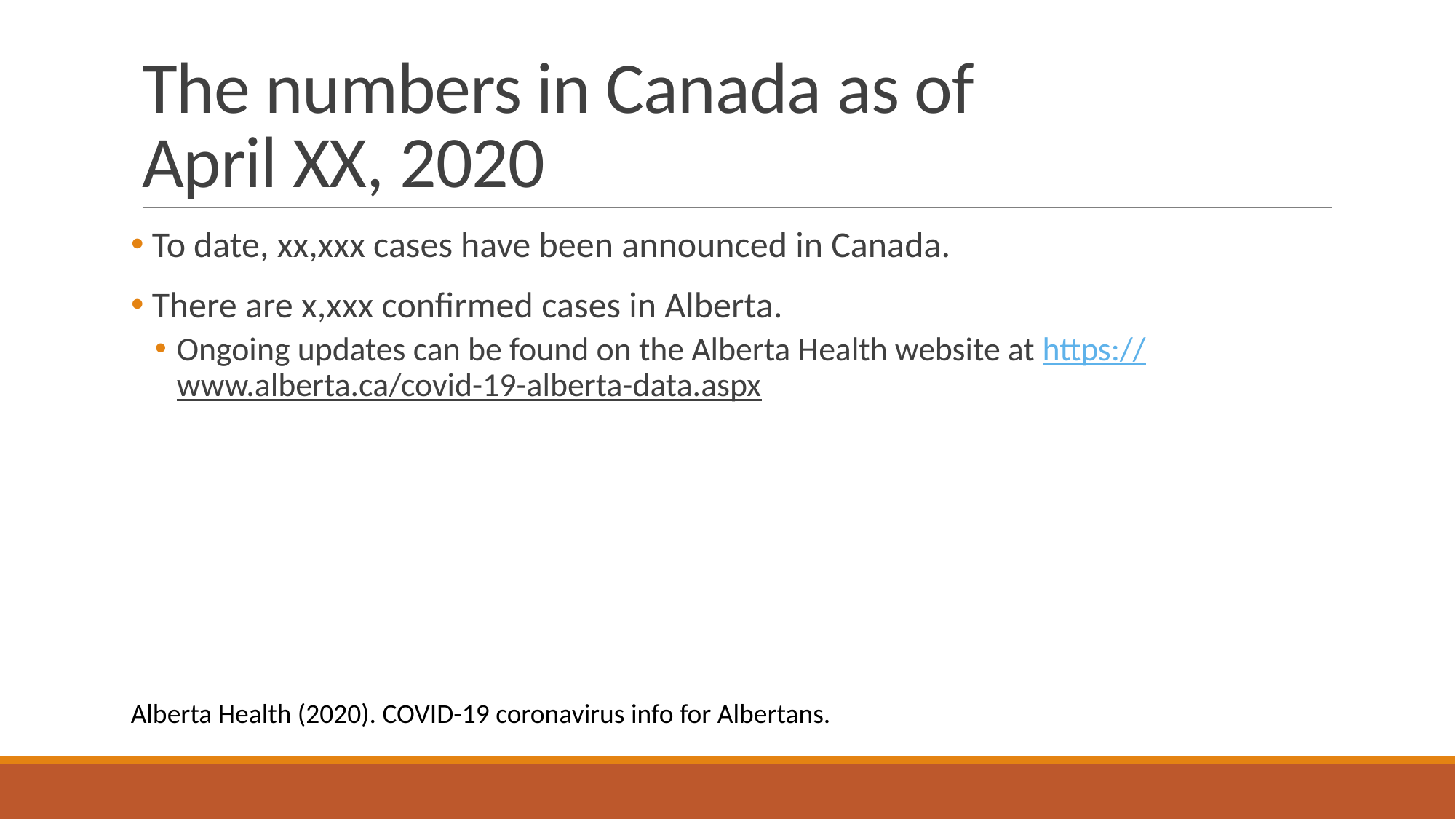

# The numbers in Canada as of April XX, 2020
 To date, xx,xxx cases have been announced in Canada.
 There are x,xxx confirmed cases in Alberta.
Ongoing updates can be found on the Alberta Health website at https://www.alberta.ca/covid-19-alberta-data.aspx
Alberta Health (2020). COVID-19 coronavirus info for Albertans.